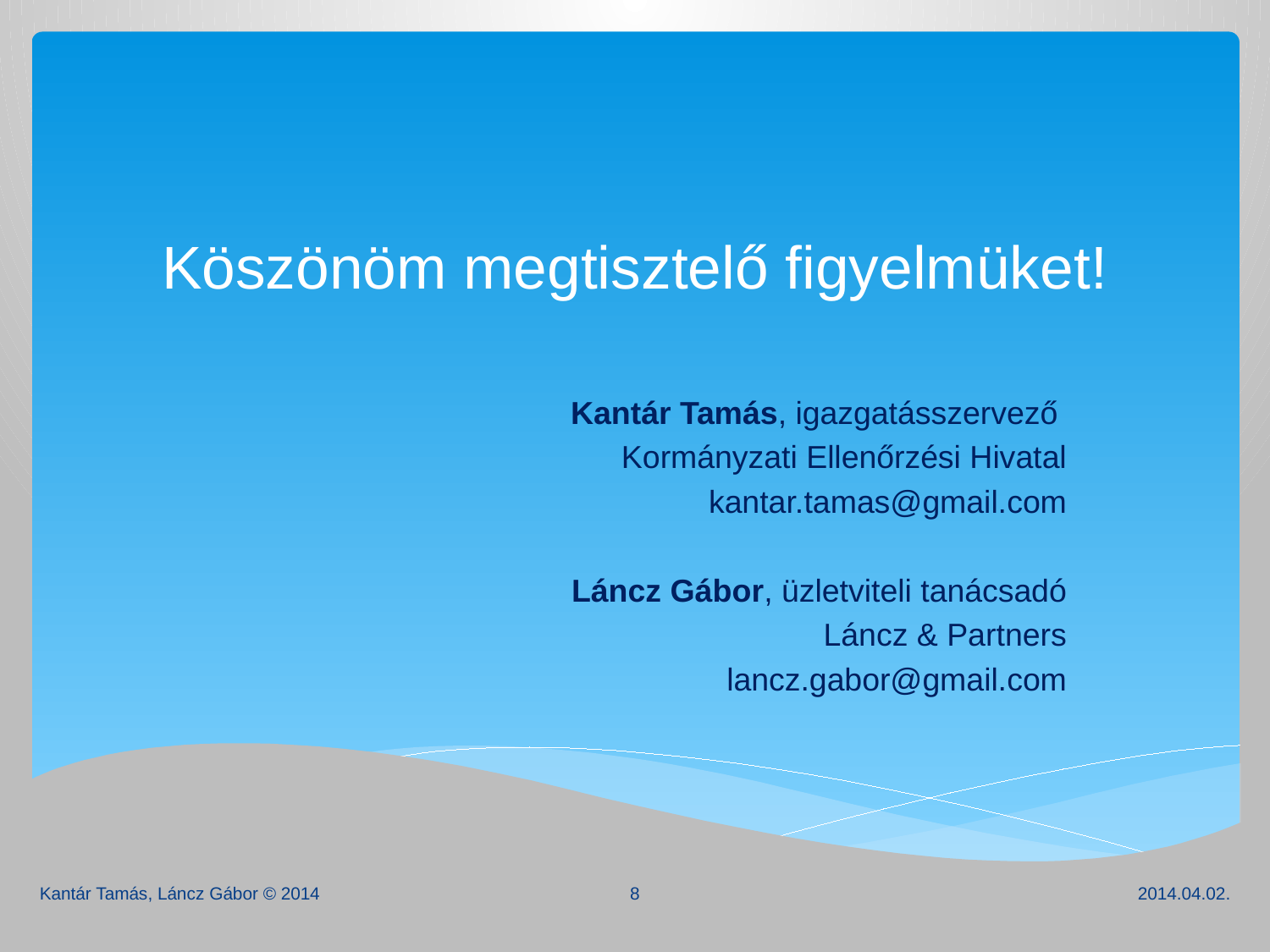

# Köszönöm megtisztelő figyelmüket!
Kantár Tamás, igazgatásszervező
Kormányzati Ellenőrzési Hivatal
kantar.tamas@gmail.com

Láncz Gábor, üzletviteli tanácsadó
Láncz & Partners
lancz.gabor@gmail.com
8
Kantár Tamás, Láncz Gábor © 2014
2014.04.02.